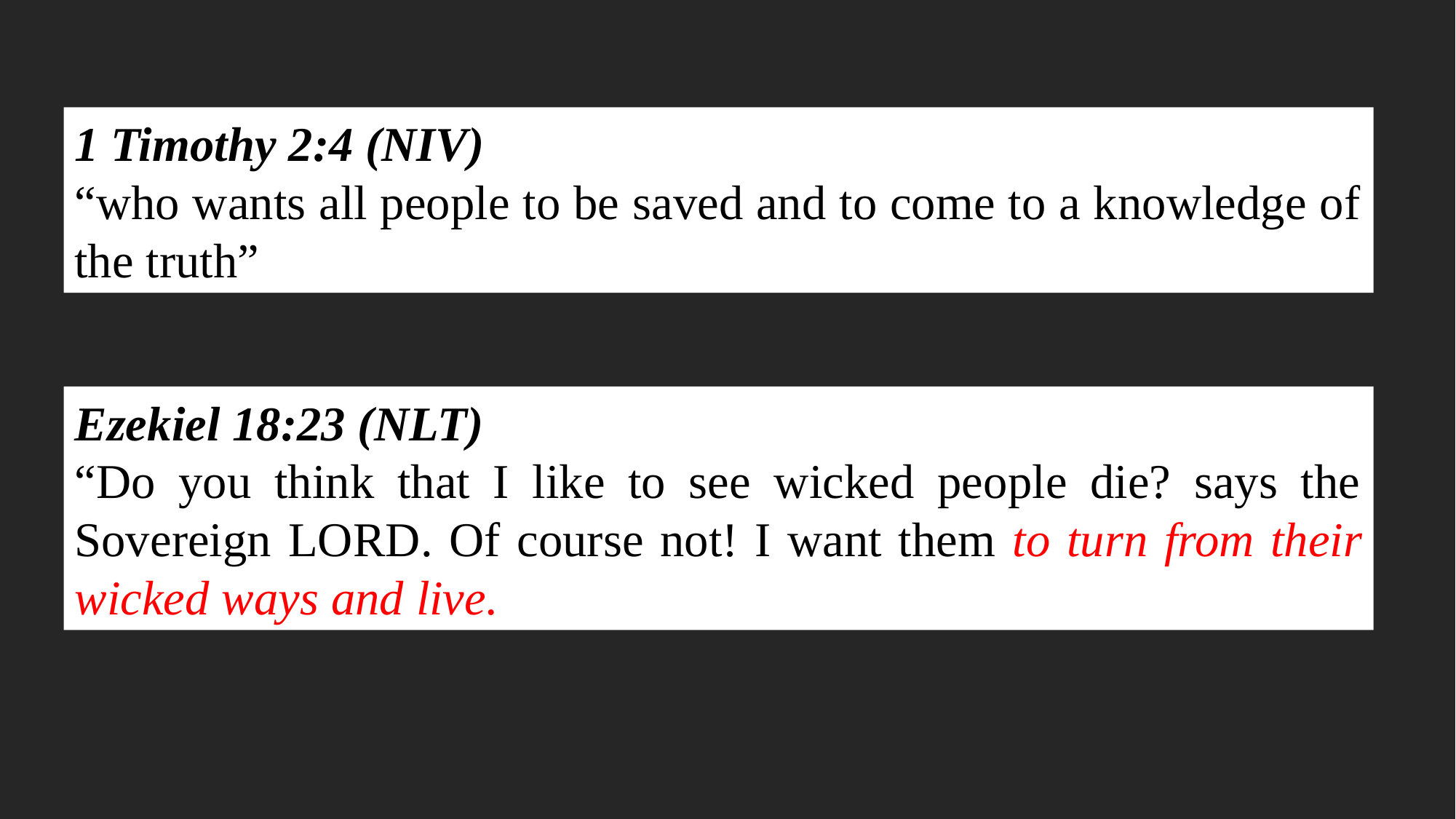

1 Timothy 2:4 (NIV)
“who wants all people to be saved and to come to a knowledge of the truth”
Ezekiel 18:23 (NLT)
“Do you think that I like to see wicked people die? says the Sovereign Lord. Of course not! I want them to turn from their wicked ways and live.